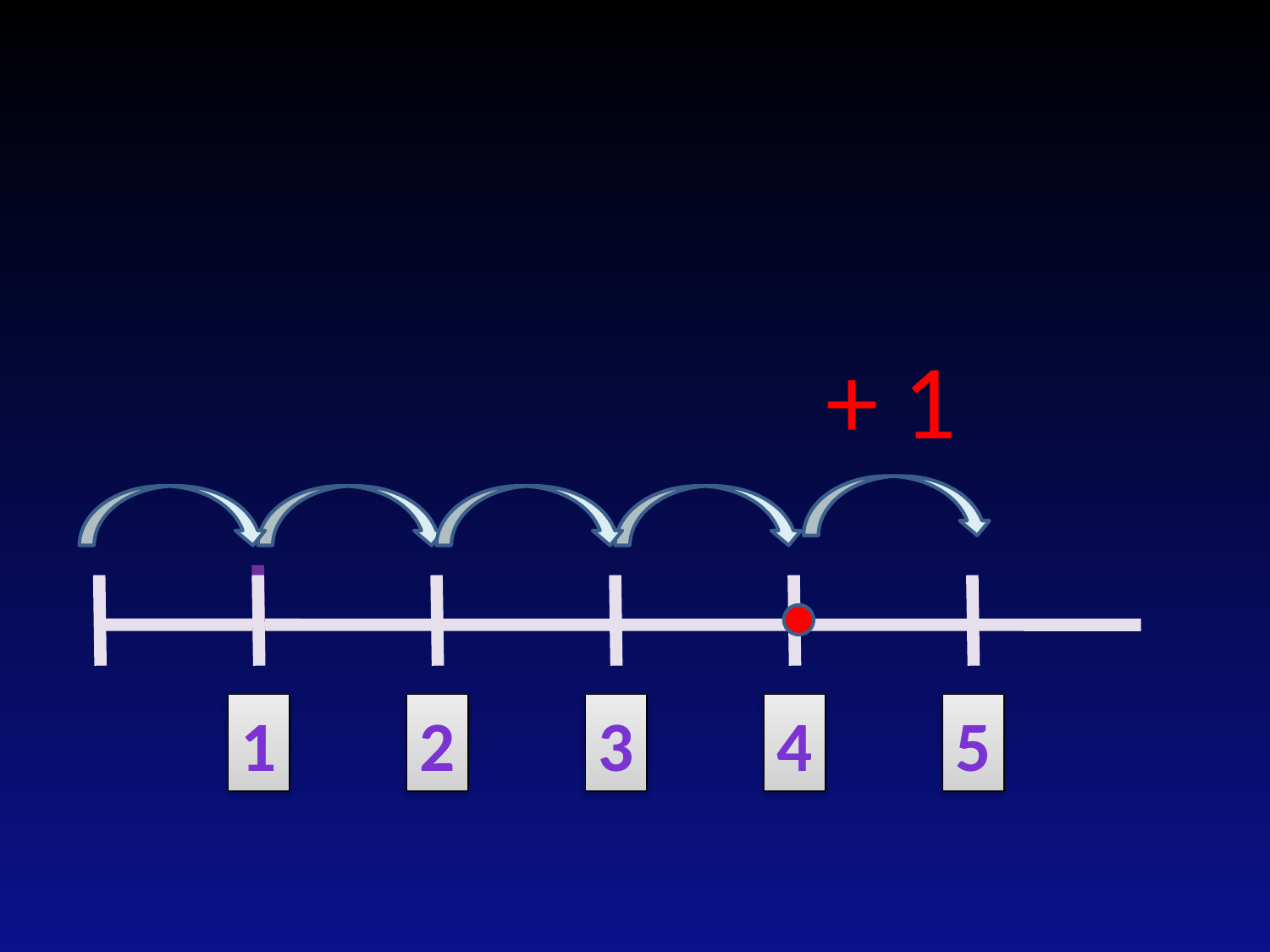

+ 1

1
2
3
4
5